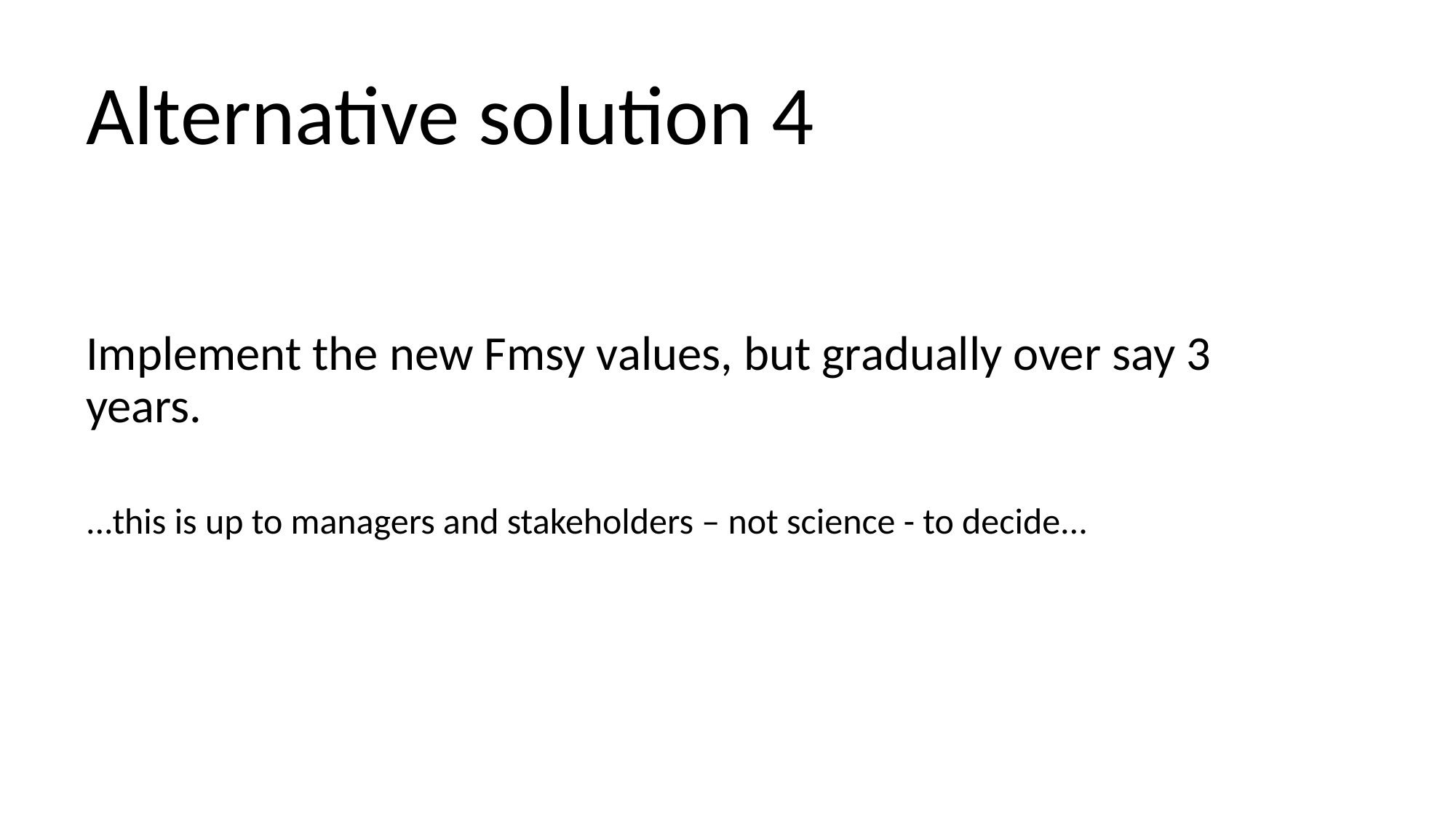

# Alternative solution 4
Implement the new Fmsy values, but gradually over say 3 years.

...this is up to managers and stakeholders – not science - to decide...